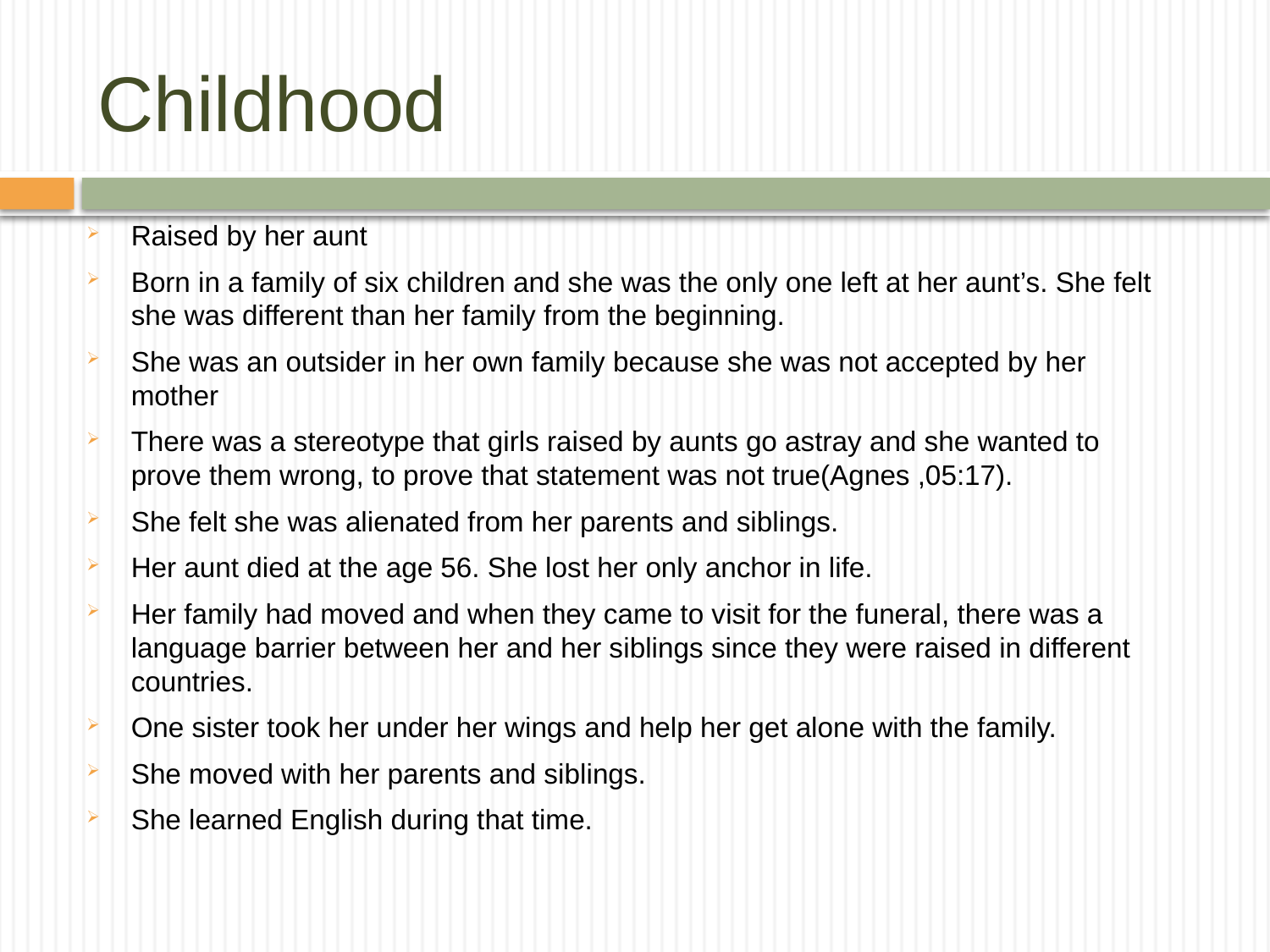

# Childhood
Raised by her aunt
Born in a family of six children and she was the only one left at her aunt’s. She felt  she was different than her family from the beginning.
She was an outsider in her own family because she was not accepted by her mother
There was a stereotype that girls raised by aunts go astray and she wanted to prove them wrong, to prove that statement was not true(Agnes ,05:17).
She felt she was alienated from her parents and siblings.
Her aunt died at the age 56. She lost her only anchor in life.
Her family had moved and when they came to visit for the funeral, there was a language barrier between her and her siblings since they were raised in different countries.
One sister took her under her wings and help her get alone with the family.
She moved with her parents and siblings.
She learned English during that time.